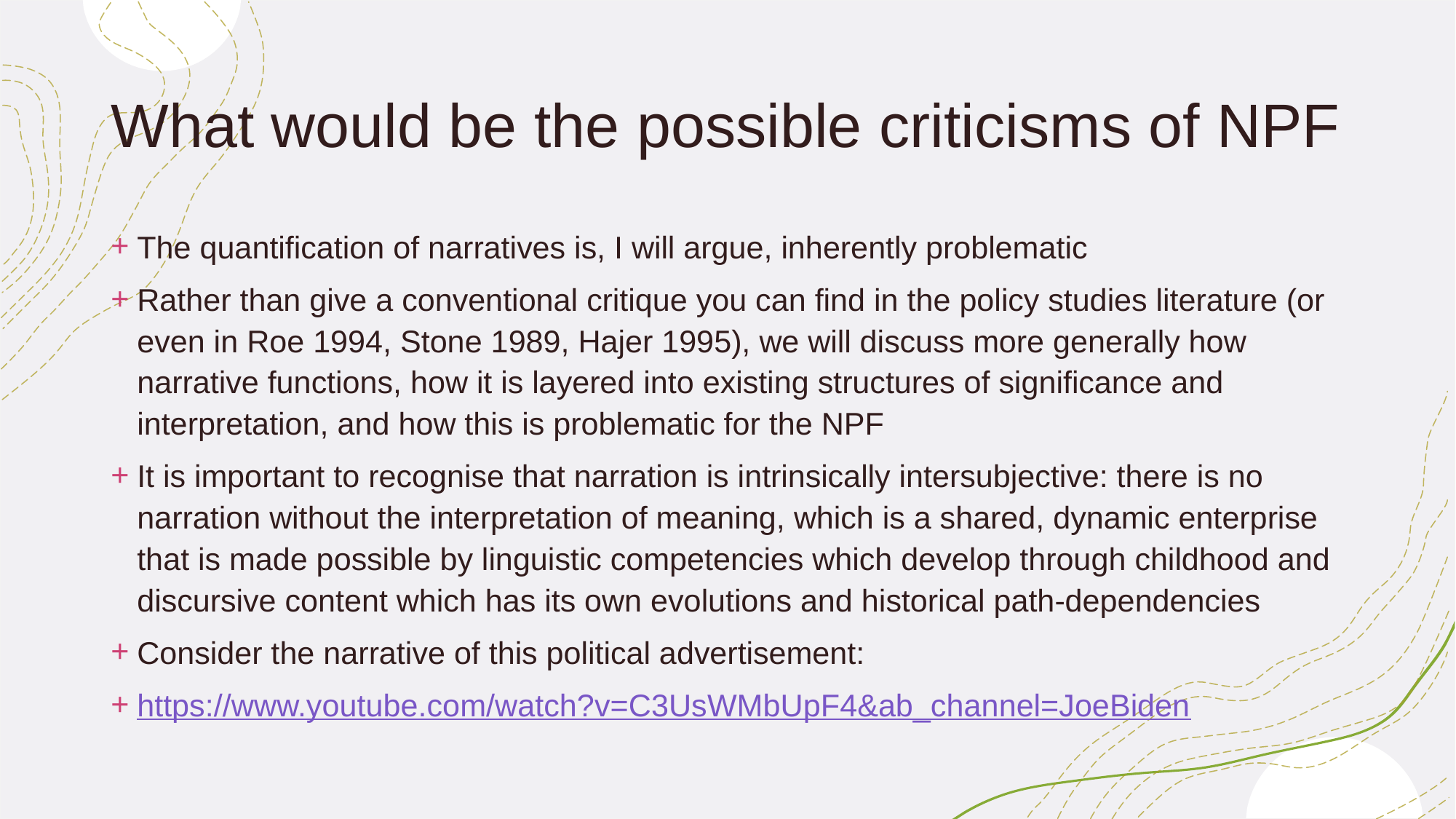

# What would be the possible criticisms of NPF
The quantification of narratives is, I will argue, inherently problematic
Rather than give a conventional critique you can find in the policy studies literature (or even in Roe 1994, Stone 1989, Hajer 1995), we will discuss more generally how narrative functions, how it is layered into existing structures of significance and interpretation, and how this is problematic for the NPF
It is important to recognise that narration is intrinsically intersubjective: there is no narration without the interpretation of meaning, which is a shared, dynamic enterprise that is made possible by linguistic competencies which develop through childhood and discursive content which has its own evolutions and historical path-dependencies
Consider the narrative of this political advertisement:
https://www.youtube.com/watch?v=C3UsWMbUpF4&ab_channel=JoeBiden